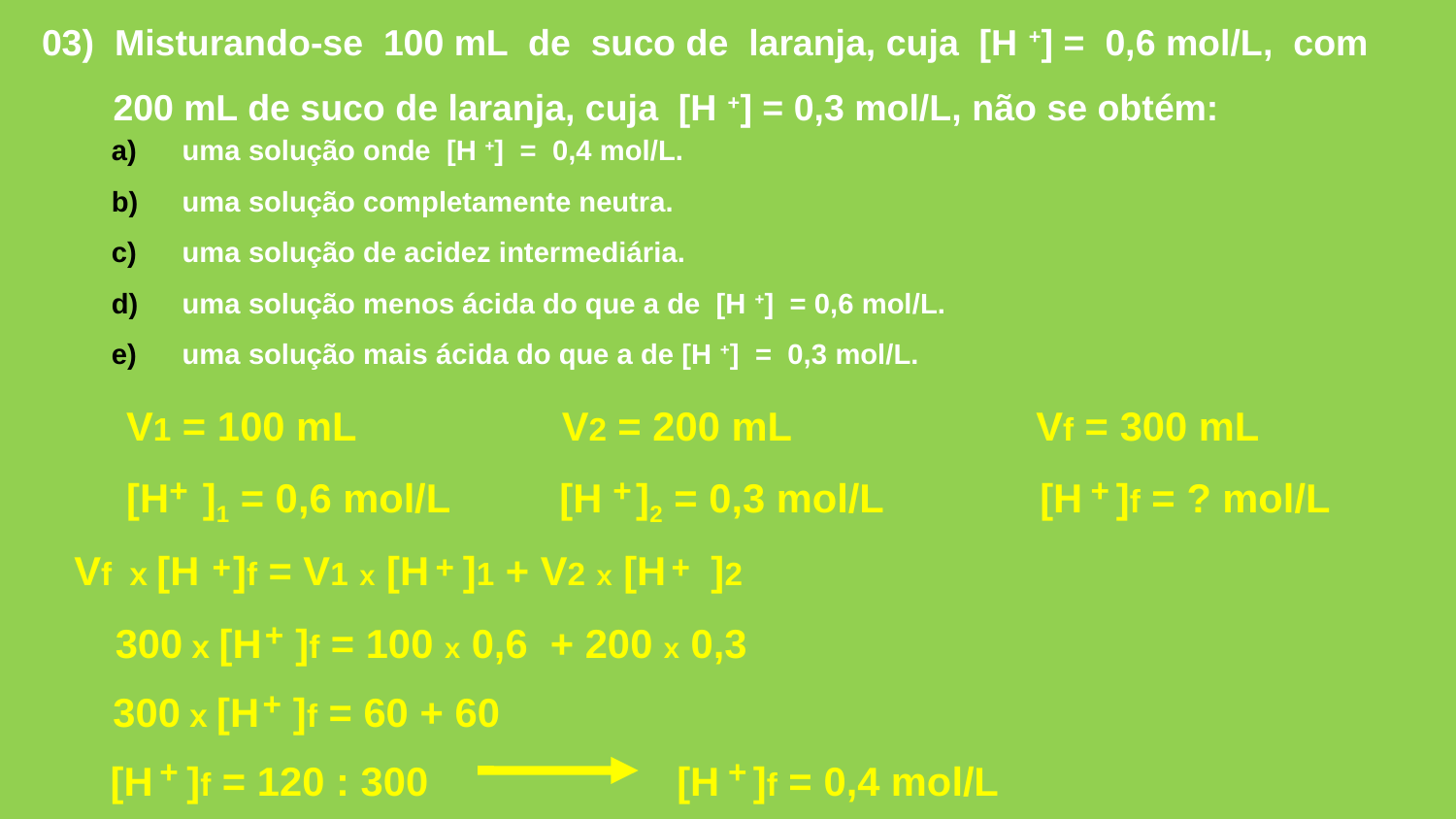

03)  Misturando-se  100 mL  de  suco de  laranja, cuja  [H +] =  0,6 mol/L,  com
       200 mL de suco de laranja, cuja  [H +] = 0,3 mol/L, não se obtém:
  uma solução onde  [H +]  =  0,4 mol/L.
  uma solução completamente neutra.
  uma solução de acidez intermediária.
  uma solução menos ácida do que a de  [H +]  = 0,6 mol/L.
  uma solução mais ácida do que a de [H +]  =  0,3 mol/L.
Vf = 300 mL
V1 = 100 mL
V2 = 200 mL
+
+
+
[H   ]1 = 0,6 mol/L
[H   ]2 = 0,3 mol/L
[H   ]f = ? mol/L
Vf  x [H   ]f = V1 x [H   ]1 + V2 x [H    ]2
+
+
+
+
300 x [H   ]f = 100 x 0,6  + 200 x 0,3
+
300 x [H   ]f = 60 + 60
+
[H   ]f = 120 : 300
+
[H   ]f = 0,4 mol/L